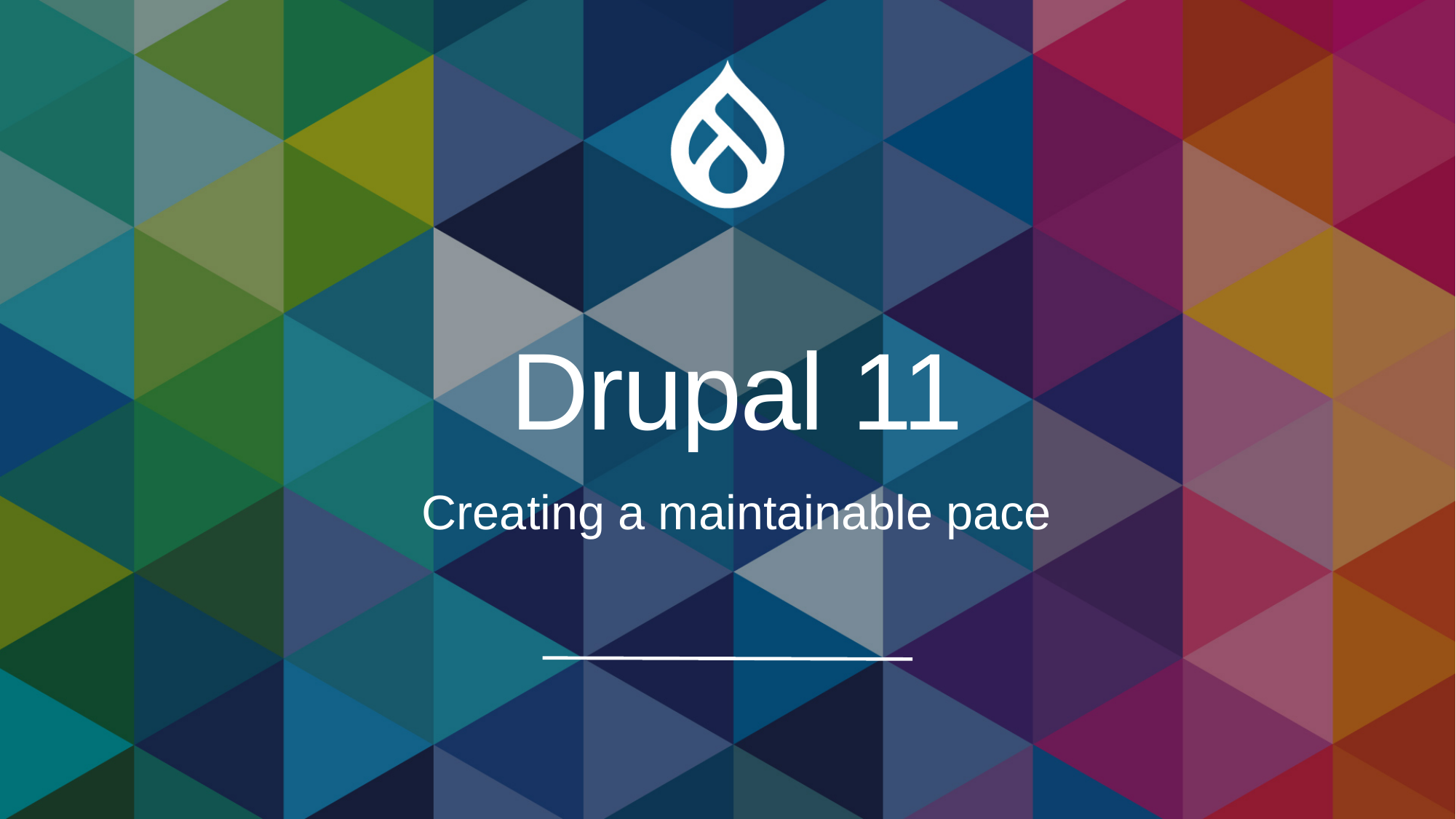

# Drupal 11
Creating a maintainable pace